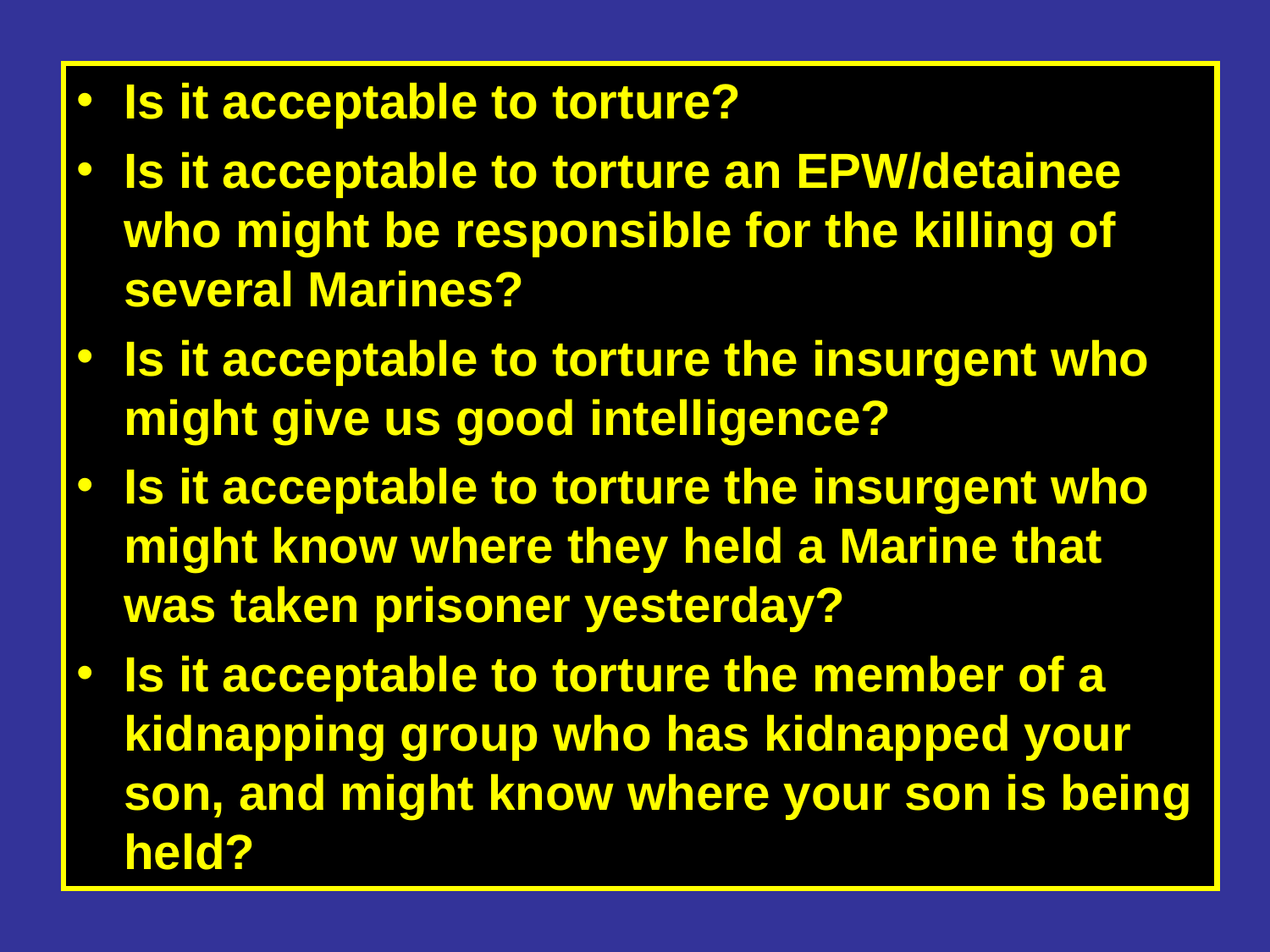

Is it acceptable to torture?
Is it acceptable to torture an EPW/detainee who might be responsible for the killing of several Marines?
Is it acceptable to torture the insurgent who might give us good intelligence?
Is it acceptable to torture the insurgent who might know where they held a Marine that was taken prisoner yesterday?
Is it acceptable to torture the member of a kidnapping group who has kidnapped your son, and might know where your son is being held?